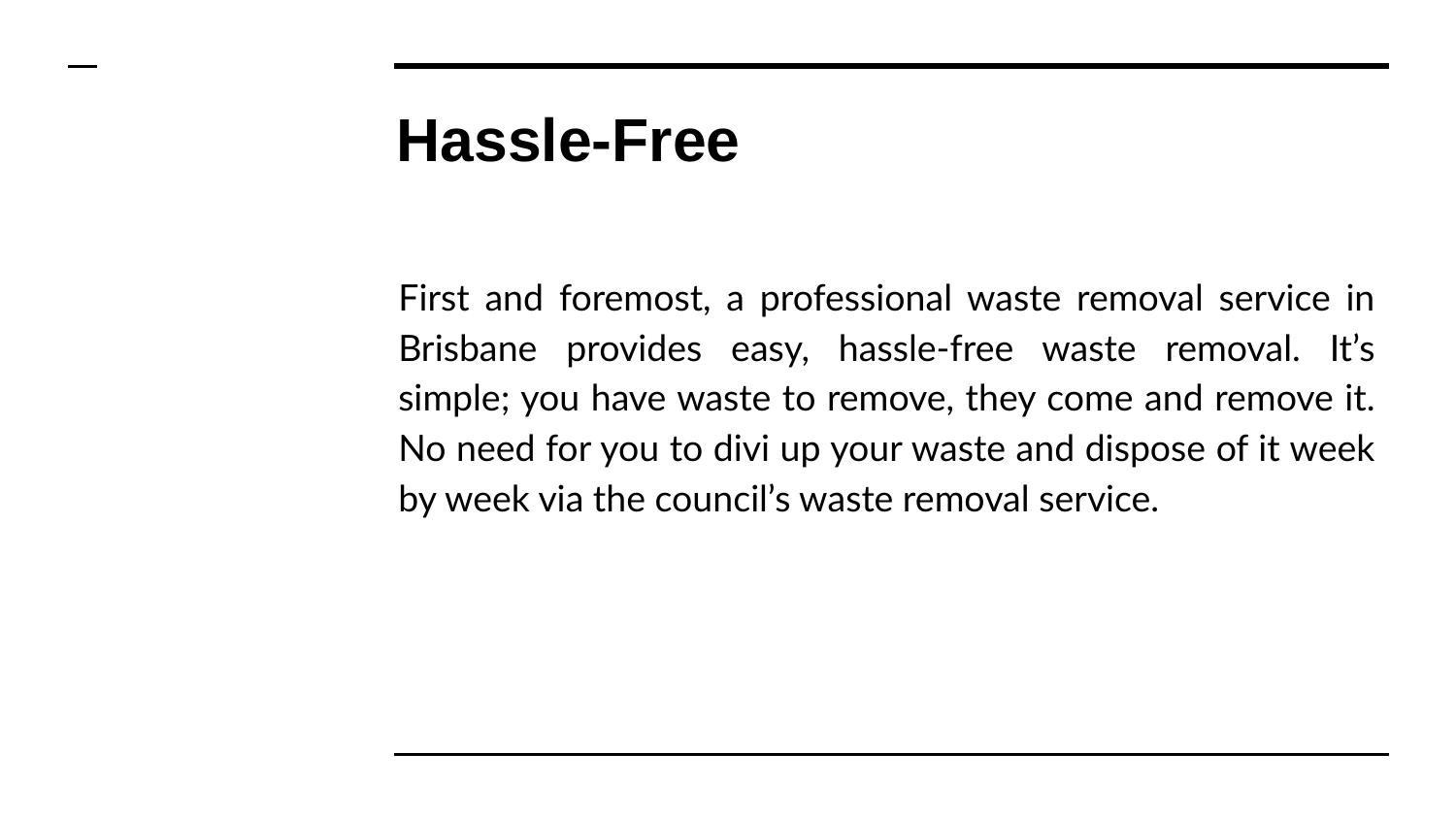

# Hassle-Free
First and foremost, a professional waste removal service in Brisbane provides easy, hassle-free waste removal. It’s simple; you have waste to remove, they come and remove it. No need for you to divi up your waste and dispose of it week by week via the council’s waste removal service.